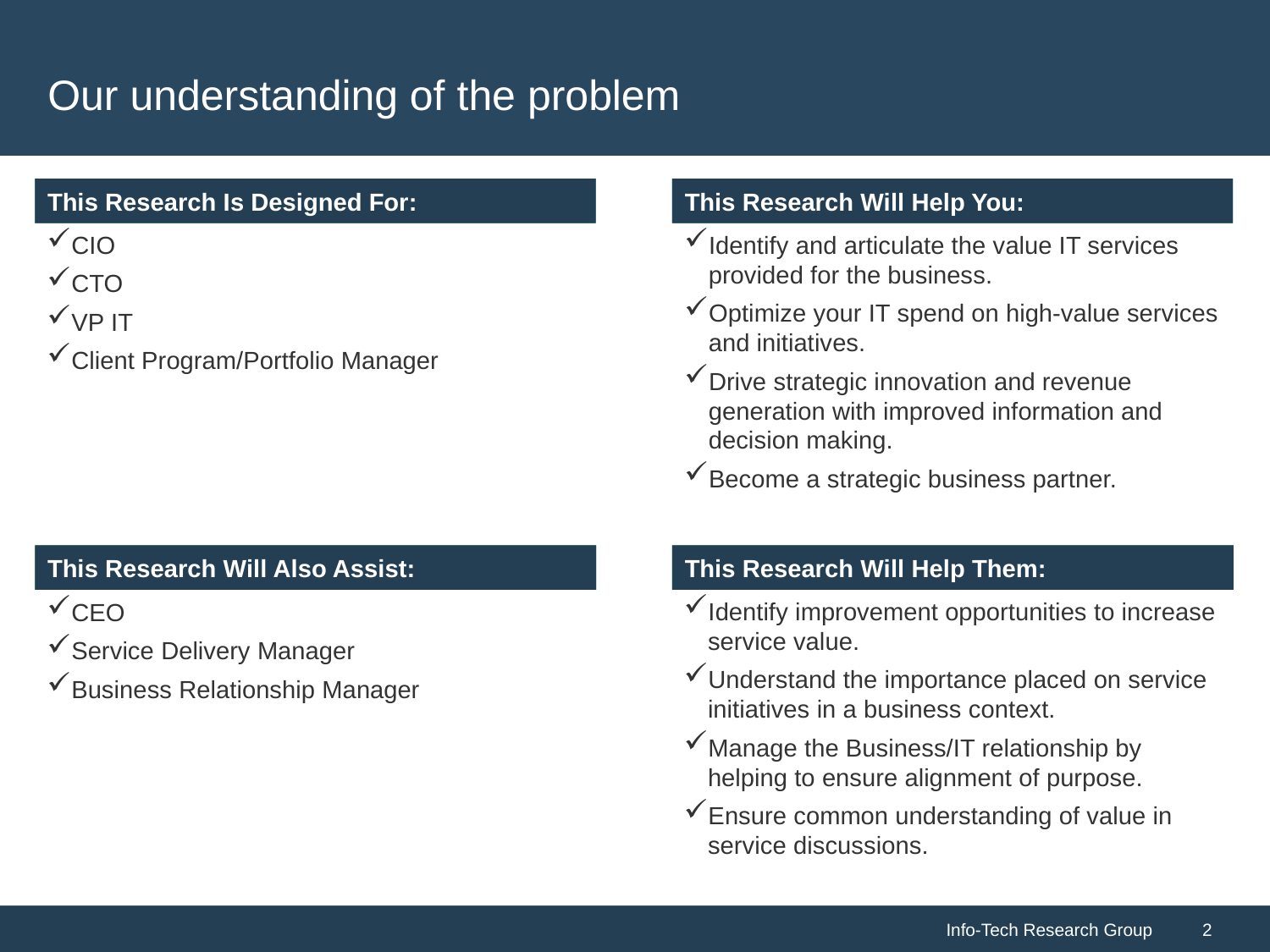

# Our understanding of the problem
CIO
CTO
VP IT
Client Program/Portfolio Manager
Identify and articulate the value IT services provided for the business.
Optimize your IT spend on high-value services and initiatives.
Drive strategic innovation and revenue generation with improved information and decision making.
Become a strategic business partner.
Identify improvement opportunities to increase service value.
Understand the importance placed on service initiatives in a business context.
Manage the Business/IT relationship by helping to ensure alignment of purpose.
Ensure common understanding of value in service discussions.
CEO
Service Delivery Manager
Business Relationship Manager